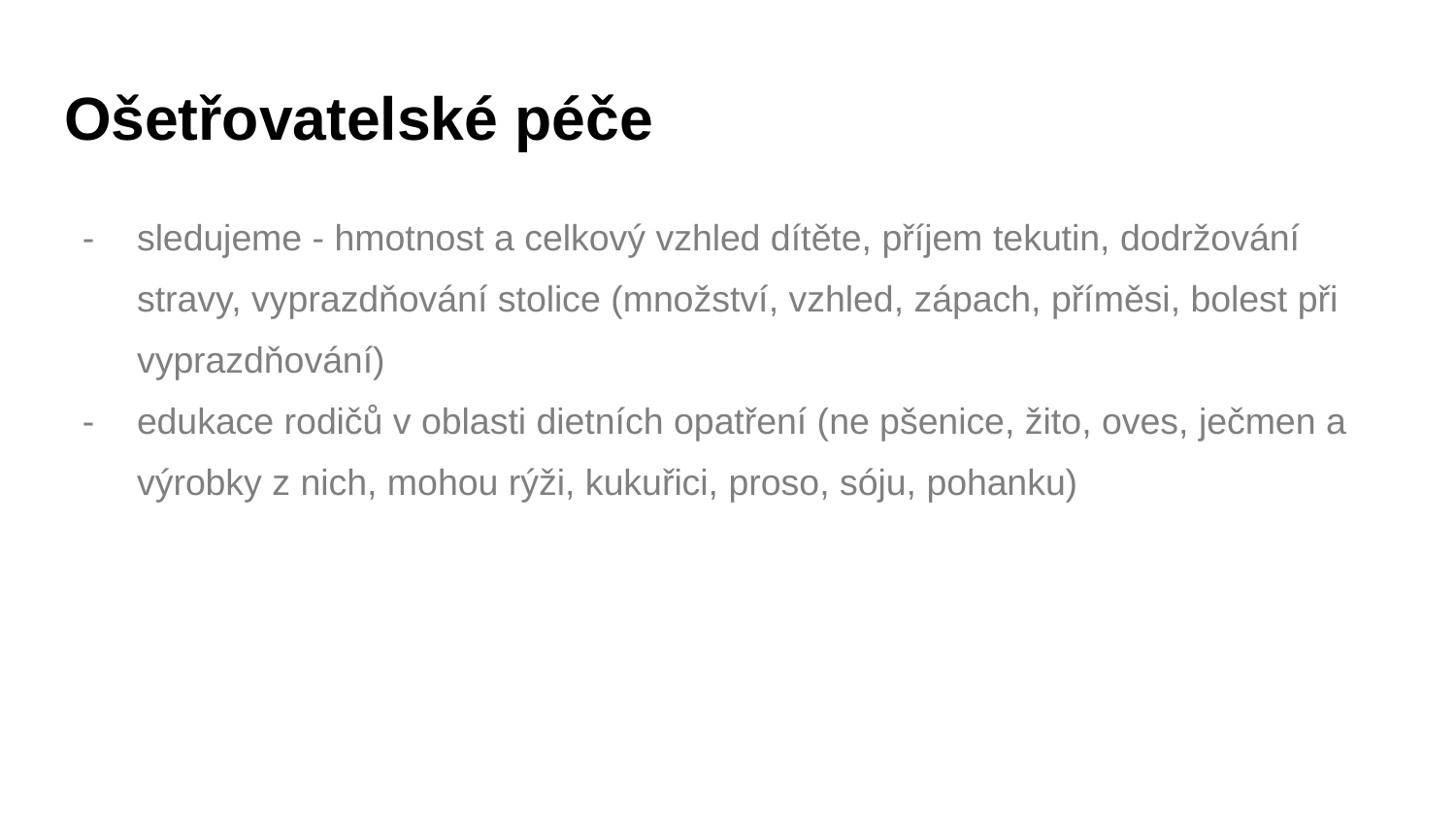

# Ošetřovatelské péče
sledujeme - hmotnost a celkový vzhled dítěte, příjem tekutin, dodržování stravy, vyprazdňování stolice (množství, vzhled, zápach, příměsi, bolest při vyprazdňování)
edukace rodičů v oblasti dietních opatření (ne pšenice, žito, oves, ječmen a výrobky z nich, mohou rýži, kukuřici, proso, sóju, pohanku)